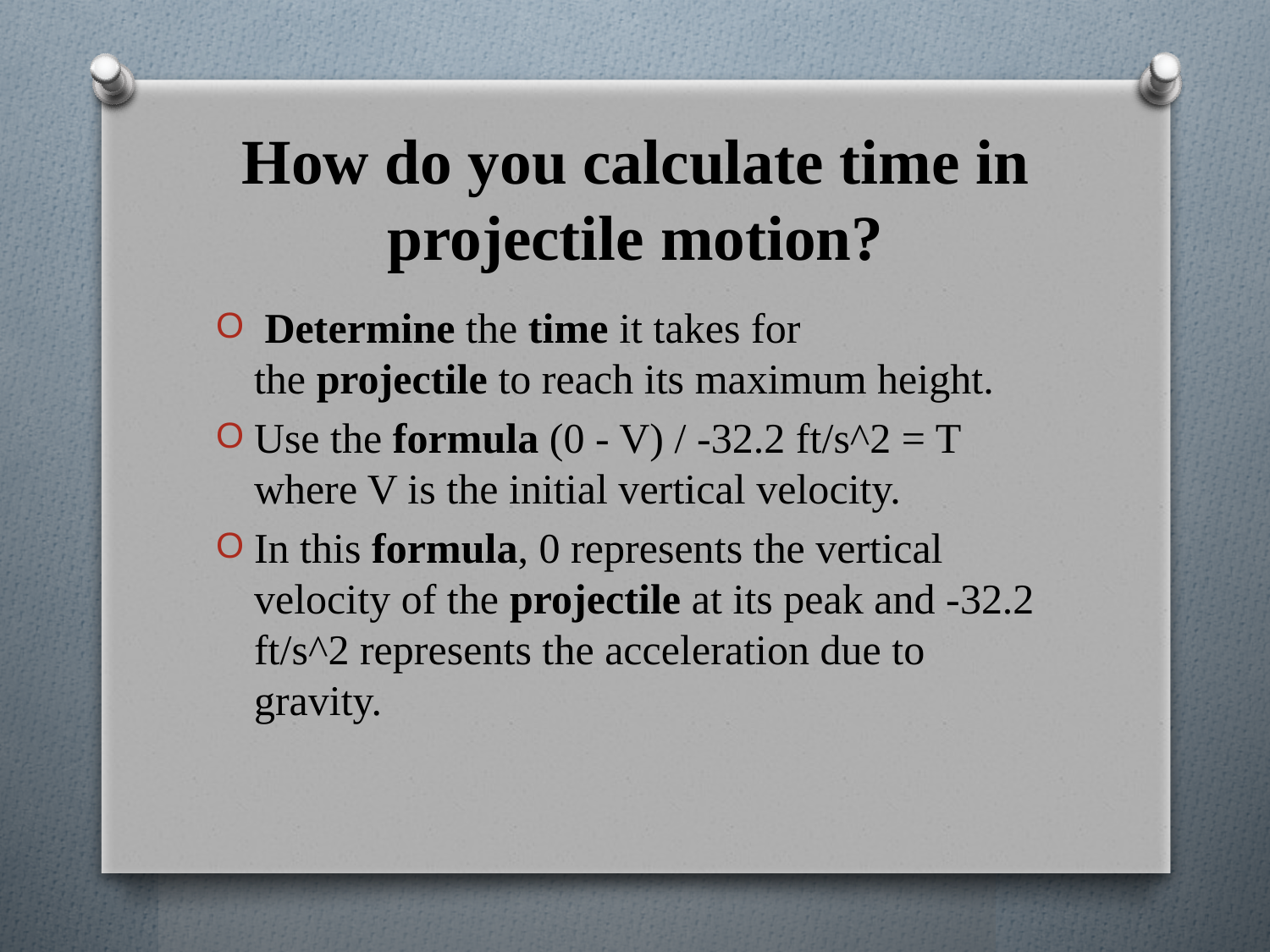

# How do you calculate time in projectile motion?
 Determine the time it takes for the projectile to reach its maximum height.
Use the formula (0 - V) / -32.2 ft/s^2 = T where V is the initial vertical velocity.
In this formula, 0 represents the vertical velocity of the projectile at its peak and -32.2 ft/s^2 represents the acceleration due to gravity.